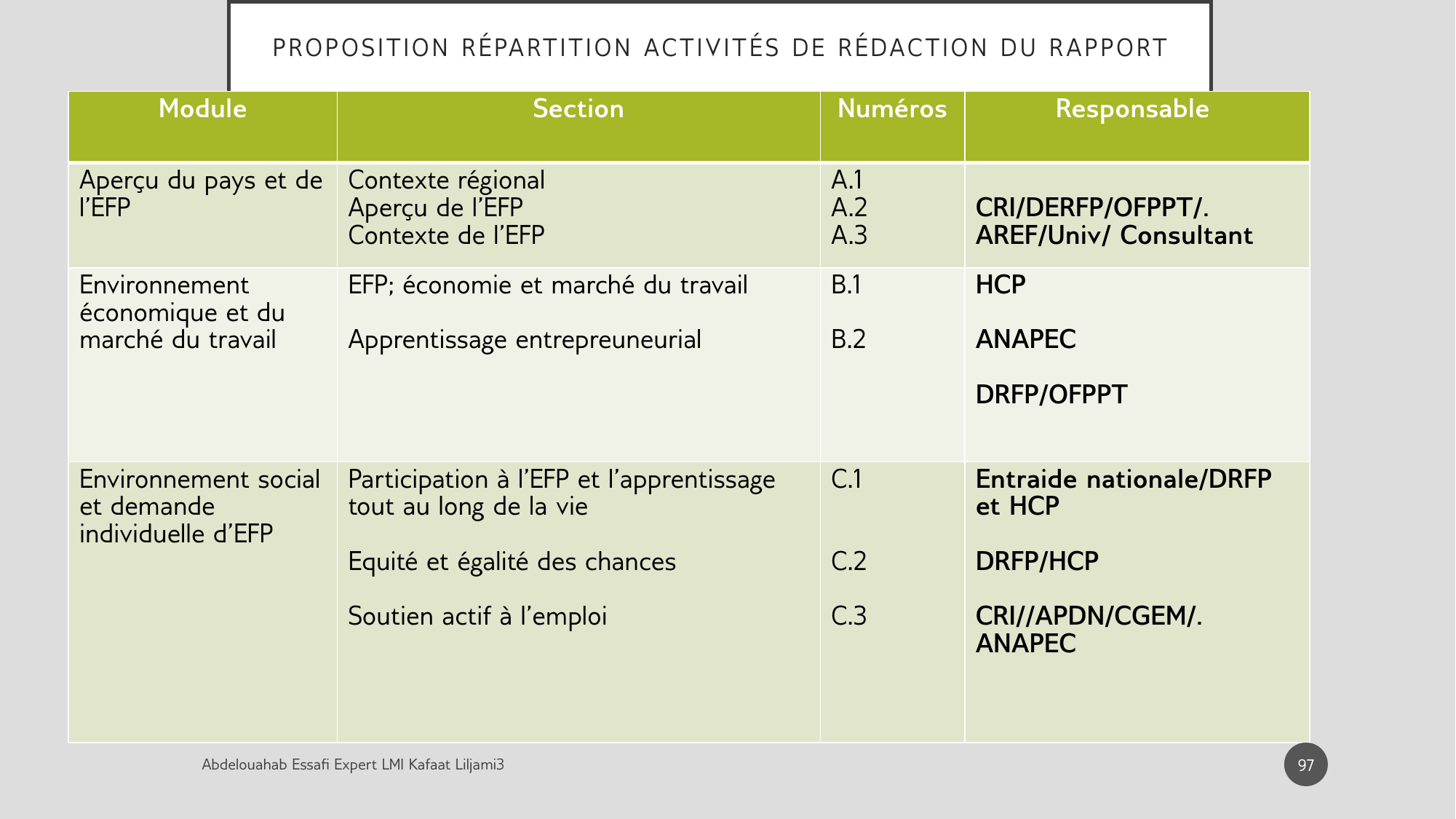

# Proposition répartition activités de rédaction du rapport
| Module | Section | Numéros | Responsable |
| --- | --- | --- | --- |
| Aperçu du pays et de l’EFP | Contexte régional Aperçu de l’EFP Contexte de l’EFP | A.1 A.2 A.3 | CRI/DERFP/OFPPT/. AREF/Univ/ Consultant |
| Environnement économique et du marché du travail | EFP; économie et marché du travail Apprentissage entrepreuneurial | B.1 B.2 | HCP ANAPEC DRFP/OFPPT |
| Environnement social et demande individuelle d’EFP | Participation à l’EFP et l’apprentissage tout au long de la vie Equité et égalité des chances Soutien actif à l’emploi | C.1 C.2 C.3 | Entraide nationale/DRFP et HCP DRFP/HCP CRI//APDN/CGEM/. ANAPEC |
97
Abdelouahab Essafi Expert LMI Kafaat Liljami3